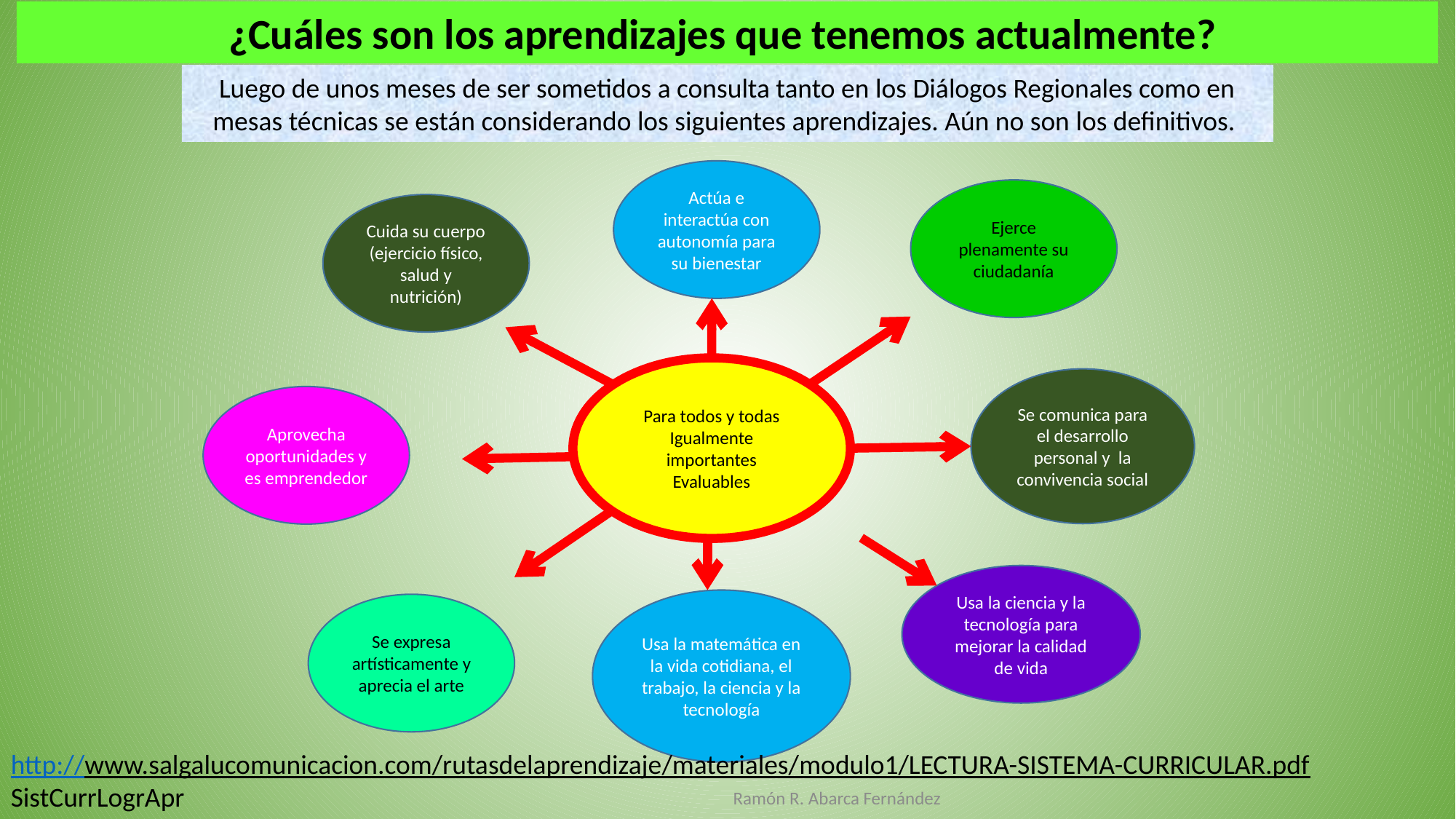

¿Cuáles son los aprendizajes que tenemos actualmente?
Luego de unos meses de ser sometidos a consulta tanto en los Diálogos Regionales como en mesas técnicas se están considerando los siguientes aprendizajes. Aún no son los definitivos.
Actúa e interactúa con autonomía para su bienestar
Ejerce plenamente su ciudadanía
Cuida su cuerpo (ejercicio físico, salud y nutrición)
Para todos y todas Igualmente importantes
Evaluables
Se comunica para el desarrollo personal y  la convivencia social
Aprovecha oportunidades y es emprendedor
Usa la ciencia y la tecnología para mejorar la calidad de vida
Usa la matemática en la vida cotidiana, el trabajo, la ciencia y la tecnología
Se expresa artísticamente y aprecia el arte
http://www.salgalucomunicacion.com/rutasdelaprendizaje/materiales/modulo1/LECTURA-SISTEMA-CURRICULAR.pdf SistCurrLogrApr
Ramón R. Abarca Fernández